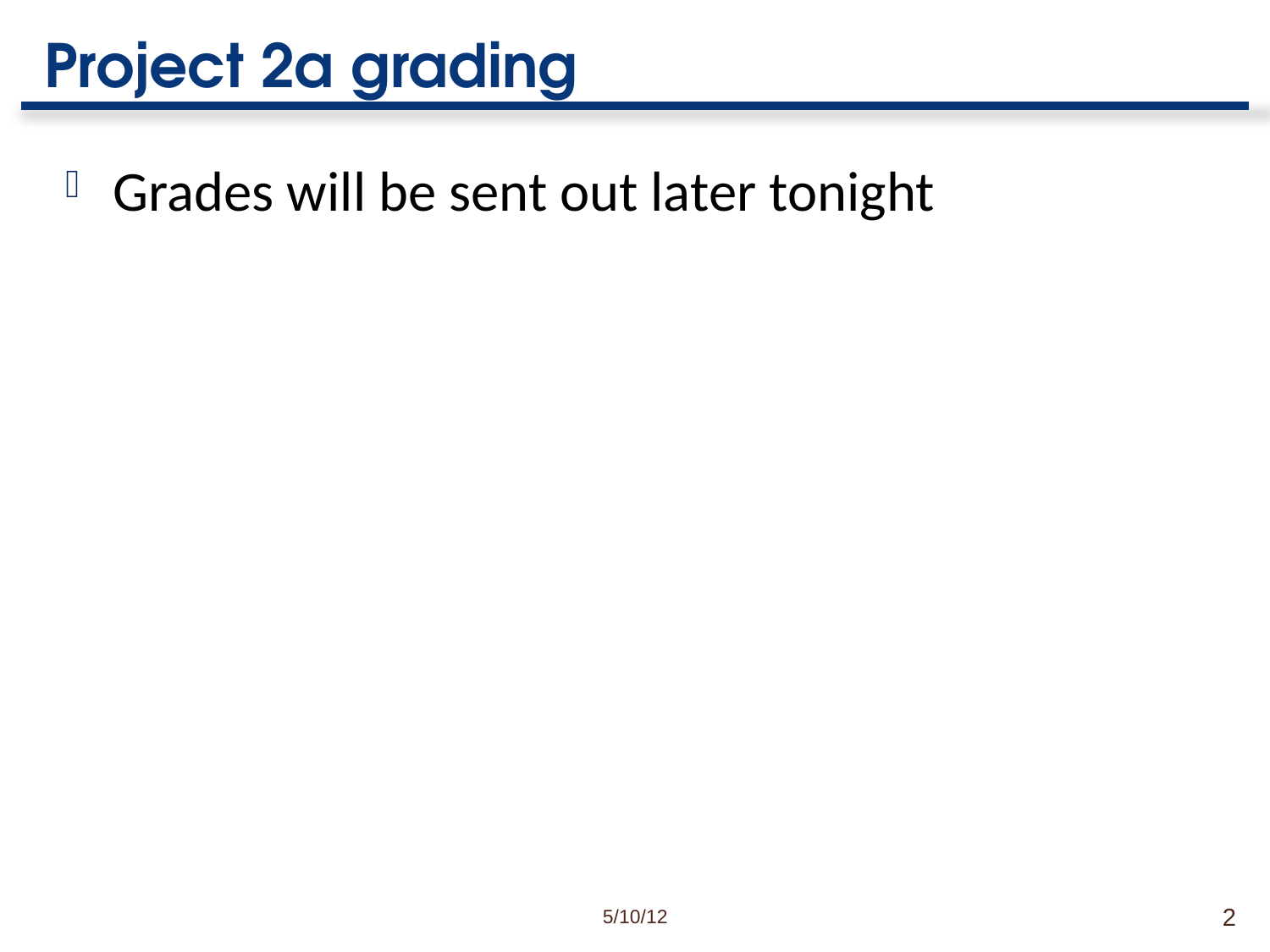

# Project 2a grading
Grades will be sent out later tonight
5/10/12
2